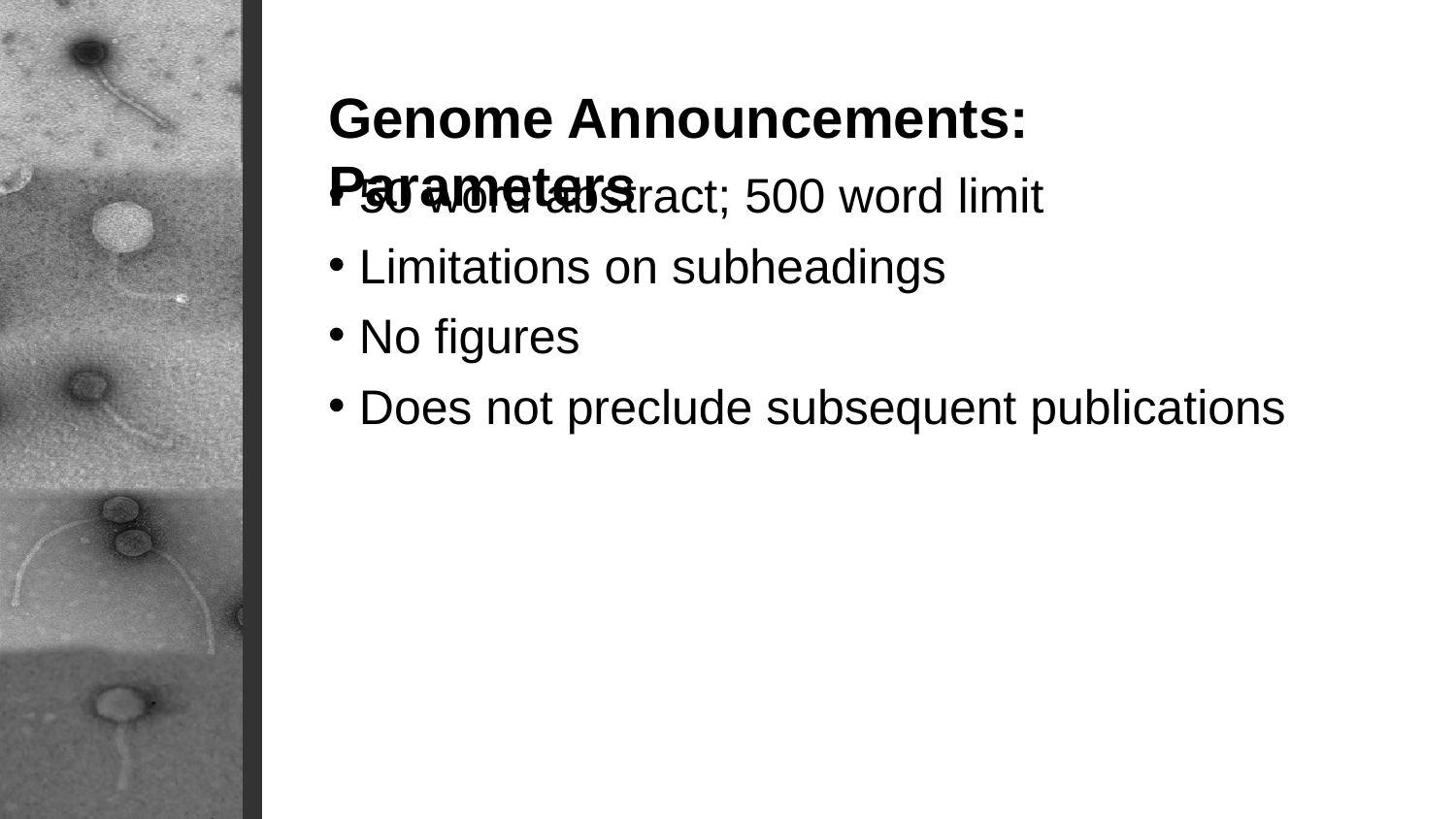

Genome Announcements: Parameters
50 word abstract; 500 word limit
Limitations on subheadings
No figures
Does not preclude subsequent publications